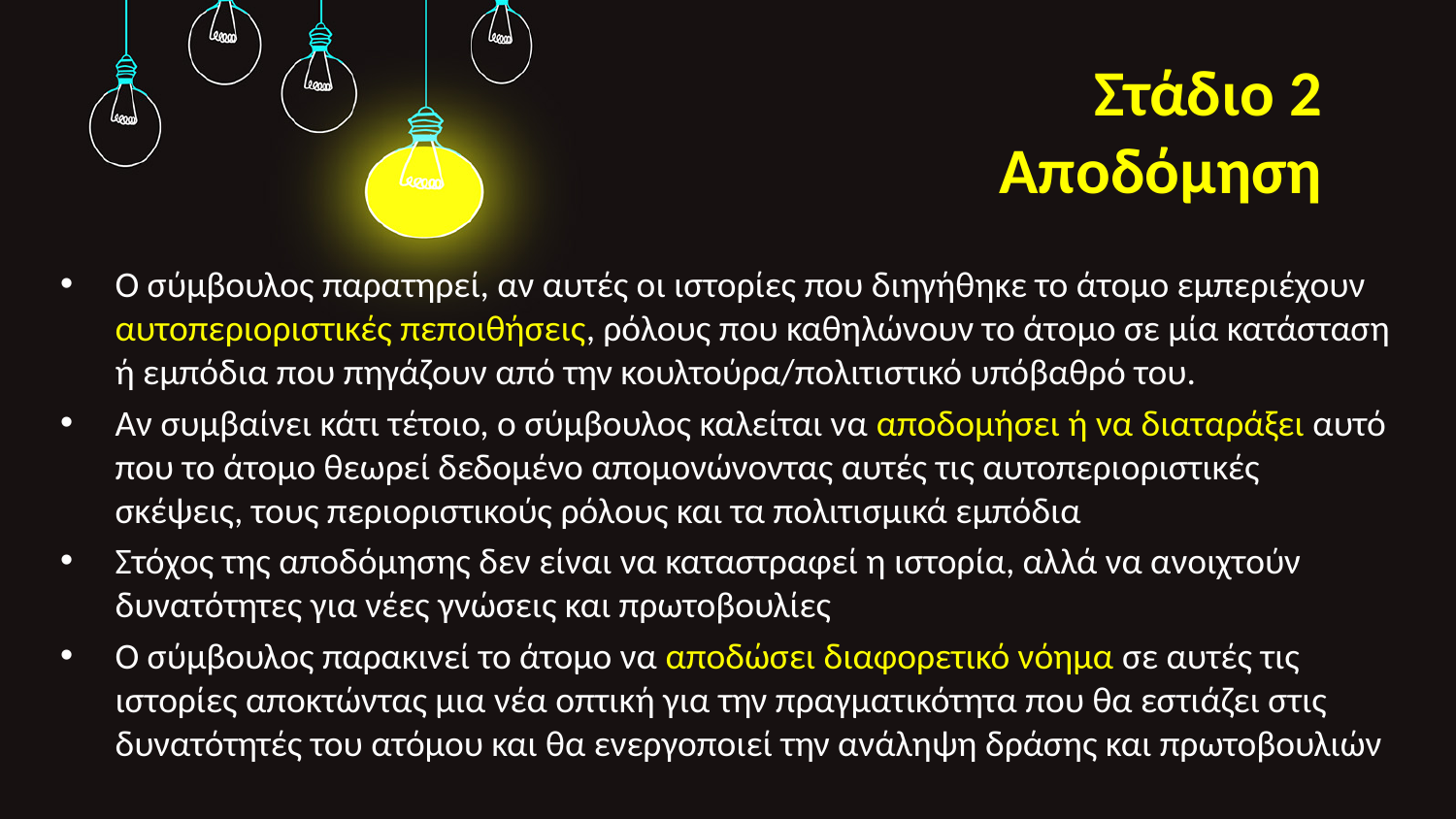

# Στάδιο 2 Αποδόμηση

Ο σύμβουλος παρατηρεί, αν αυτές οι ιστορίες που διηγήθηκε το άτομο εμπεριέχουν αυτοπεριοριστικές πεποιθήσεις, ρόλους που καθηλώνουν το άτομο σε μία κατάσταση ή εμπόδια που πηγάζουν από την κουλτούρα/πολιτιστικό υπόβαθρό του.
Αν συμβαίνει κάτι τέτοιο, ο σύμβουλος καλείται να αποδομήσει ή να διαταράξει αυτό που το άτομο θεωρεί δεδομένο απομονώνοντας αυτές τις αυτοπεριοριστικές σκέψεις, τους περιοριστικούς ρόλους και τα πολιτισμικά εμπόδια
Στόχος της αποδόμησης δεν είναι να καταστραφεί η ιστορία, αλλά να ανοιχτούν δυνατότητες για νέες γνώσεις και πρωτοβουλίες
Ο σύμβουλος παρακινεί το άτομο να αποδώσει διαφορετικό νόημα σε αυτές τις ιστορίες αποκτώντας μια νέα οπτική για την πραγματικότητα που θα εστιάζει στις δυνατότητές του ατόμου και θα ενεργοποιεί την ανάληψη δράσης και πρωτοβουλιών